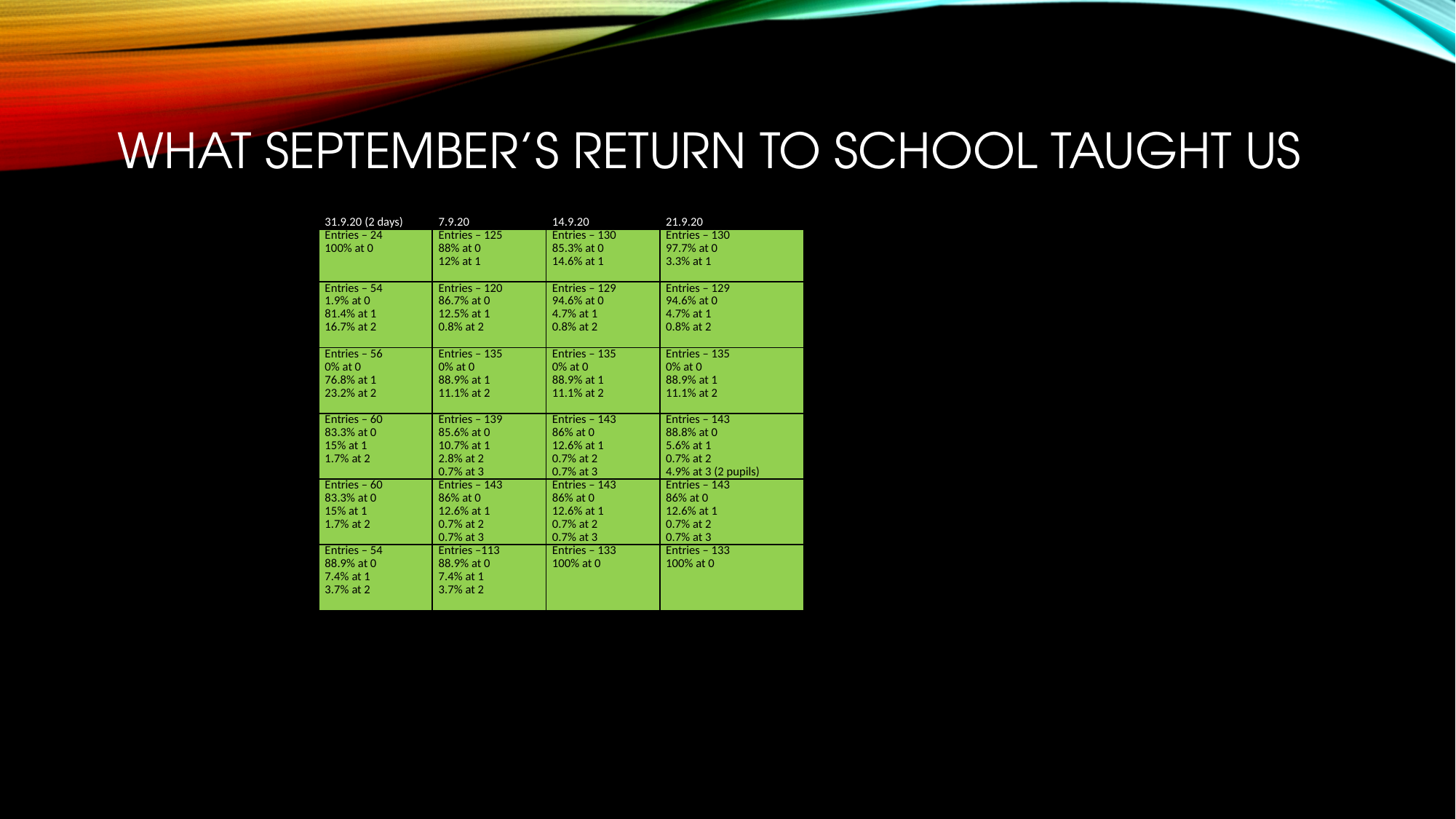

# What September’s return to school taught us
|  | 31.9.20 (2 days) | 7.9.20 | 14.9.20 | 21.9.20 |
| --- | --- | --- | --- | --- |
|  | Entries – 24 100% at 0 | Entries – 125 88% at 0 12% at 1 | Entries – 130 85.3% at 0 14.6% at 1 | Entries – 130 97.7% at 0 3.3% at 1 |
|  | Entries – 54 1.9% at 0 81.4% at 1 16.7% at 2 | Entries – 120 86.7% at 0 12.5% at 1 0.8% at 2 | Entries – 129 94.6% at 0 4.7% at 1 0.8% at 2 | Entries – 129 94.6% at 0 4.7% at 1 0.8% at 2 |
|  | Entries – 56 0% at 0 76.8% at 1 23.2% at 2 | Entries – 135 0% at 0 88.9% at 1 11.1% at 2 | Entries – 135 0% at 0 88.9% at 1 11.1% at 2 | Entries – 135 0% at 0 88.9% at 1 11.1% at 2 |
|  | Entries – 60 83.3% at 0 15% at 1 1.7% at 2 | Entries – 139 85.6% at 0 10.7% at 1 2.8% at 2 0.7% at 3 | Entries – 143 86% at 0 12.6% at 1 0.7% at 2 0.7% at 3 | Entries – 143 88.8% at 0 5.6% at 1 0.7% at 2 4.9% at 3 (2 pupils) |
|  | Entries – 60 83.3% at 0 15% at 1 1.7% at 2 | Entries – 143 86% at 0 12.6% at 1 0.7% at 2 0.7% at 3 | Entries – 143 86% at 0 12.6% at 1 0.7% at 2 0.7% at 3 | Entries – 143 86% at 0 12.6% at 1 0.7% at 2 0.7% at 3 |
|  | Entries – 54 88.9% at 0 7.4% at 1 3.7% at 2 | Entries –113 88.9% at 0 7.4% at 1 3.7% at 2 | Entries – 133 100% at 0 | Entries – 133 100% at 0 |